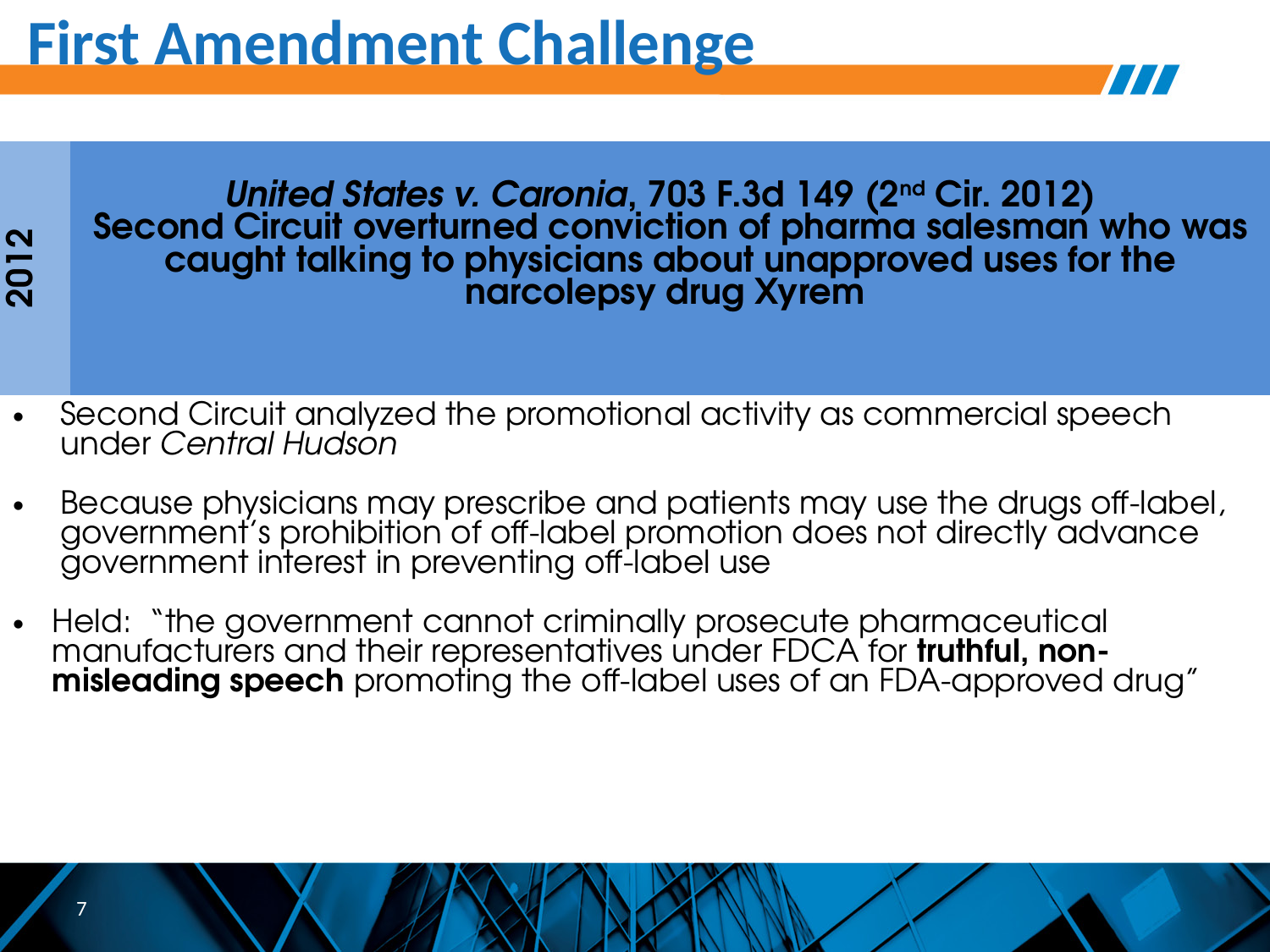

# First Amendment Challenge
| 2012 | United States v. Caronia, 703 F.3d 149 (2nd Cir. 2012) Second Circuit overturned conviction of pharma salesman who was caught talking to physicians about unapproved uses for the narcolepsy drug Xyrem |
| --- | --- |
| Second Circuit analyzed the promotional activity as commercial speech under Central Hudson Because physicians may prescribe and patients may use the drugs off-label, government’s prohibition of off-label promotion does not directly advance government interest in preventing off-label use Held: “the government cannot criminally prosecute pharmaceutical manufacturers and their representatives under FDCA for truthful, non-misleading speech promoting the off-label uses of an FDA-approved drug” |  |
7